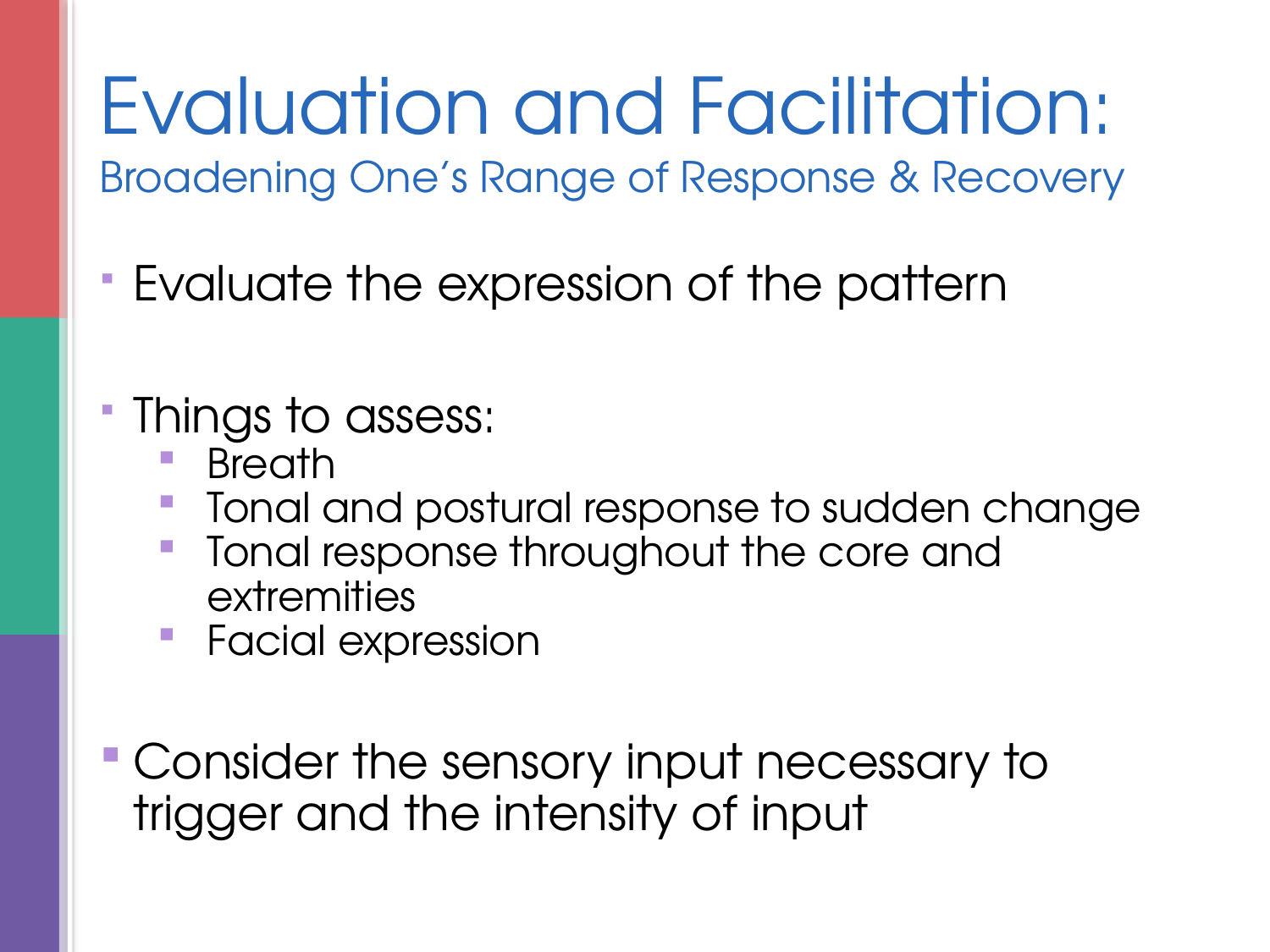

# Evaluation and Facilitation: Broadening One’s Range of Response & Recovery
Evaluate the expression of the pattern

Things to assess:
Breath
Tonal and postural response to sudden change
Tonal response throughout the core and extremities
Facial expression

Consider the sensory input necessary to trigger and the intensity of input